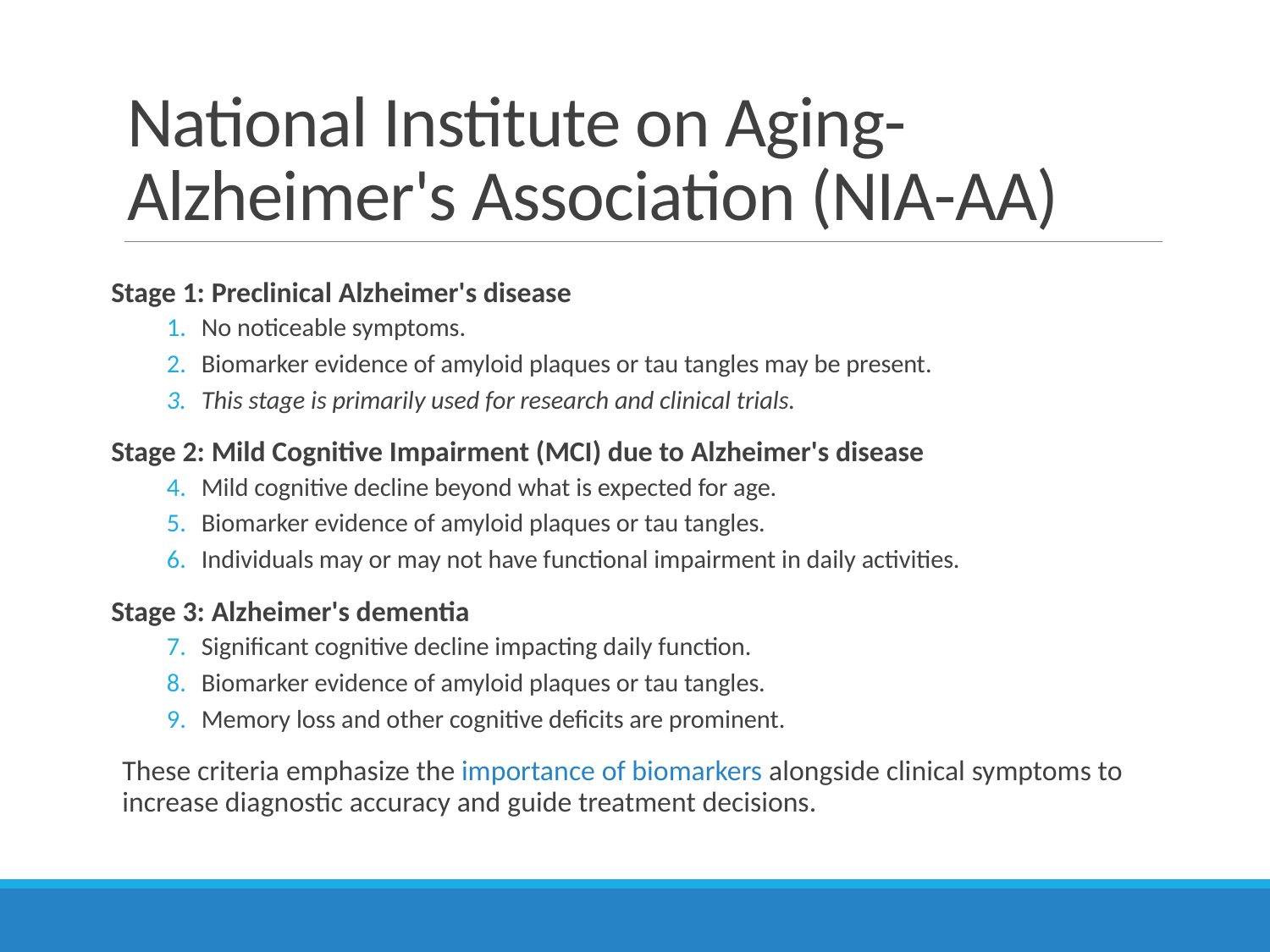

# National Institute on Aging-Alzheimer's Association (NIA-AA)
Stage 1: Preclinical Alzheimer's disease
No noticeable symptoms.
Biomarker evidence of amyloid plaques or tau tangles may be present.
This stage is primarily used for research and clinical trials.
Stage 2: Mild Cognitive Impairment (MCI) due to Alzheimer's disease
Mild cognitive decline beyond what is expected for age.
Biomarker evidence of amyloid plaques or tau tangles.
Individuals may or may not have functional impairment in daily activities.
Stage 3: Alzheimer's dementia
Significant cognitive decline impacting daily function.
Biomarker evidence of amyloid plaques or tau tangles.
Memory loss and other cognitive deficits are prominent.
These criteria emphasize the importance of biomarkers alongside clinical symptoms to increase diagnostic accuracy and guide treatment decisions.